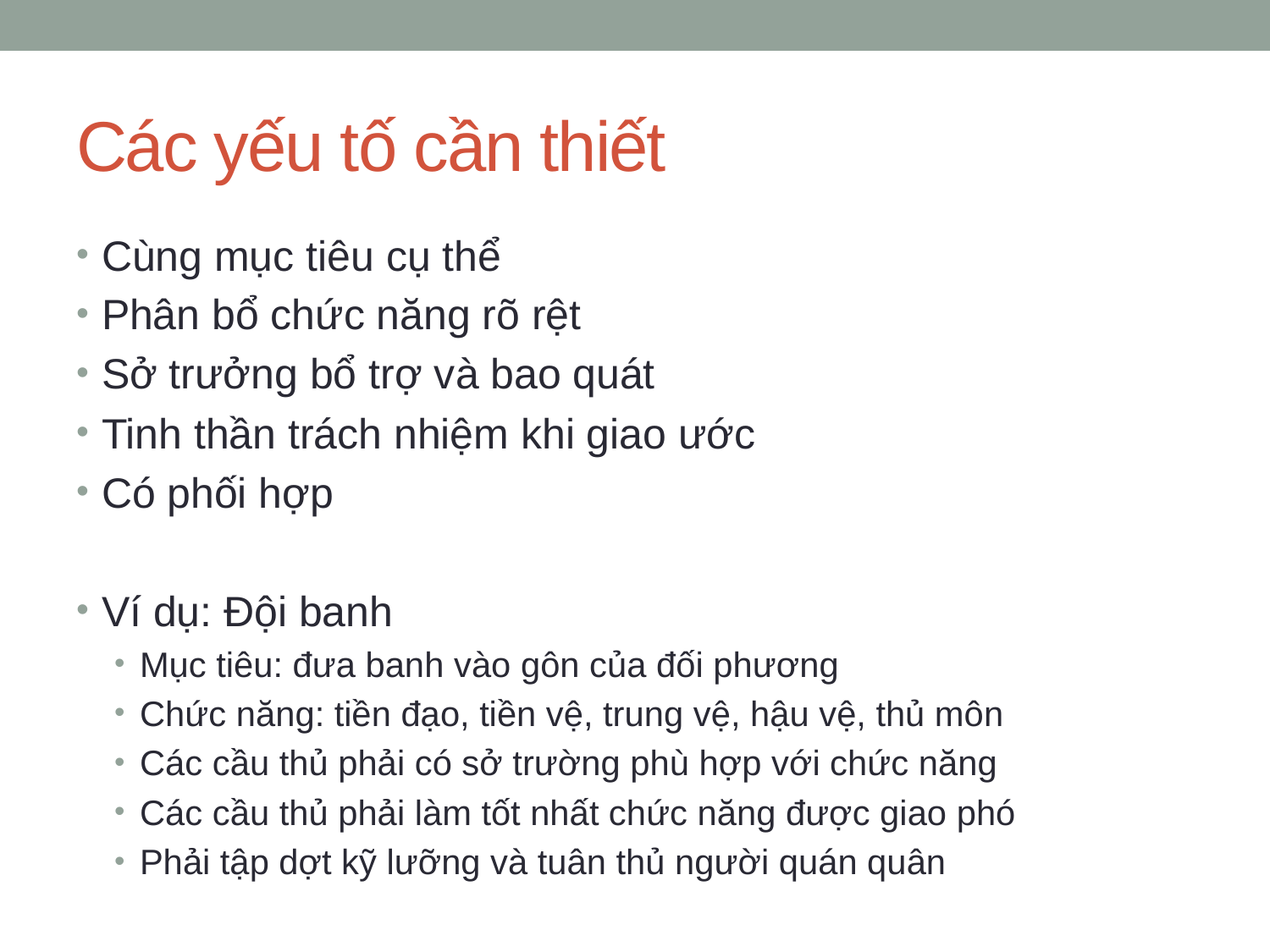

# Các yếu tố cần thiết
Cùng mục tiêu cụ thể
Phân bổ chức năng rõ rệt
Sở trưởng bổ trợ và bao quát
Tinh thần trách nhiệm khi giao ước
Có phối hợp

Ví dụ: Đội banh
Mục tiêu: đưa banh vào gôn của đối phương
Chức năng: tiền đạo, tiền vệ, trung vệ, hậu vệ, thủ môn
Các cầu thủ phải có sở trường phù hợp với chức năng
Các cầu thủ phải làm tốt nhất chức năng được giao phó
Phải tập dợt kỹ lưỡng và tuân thủ người quán quân